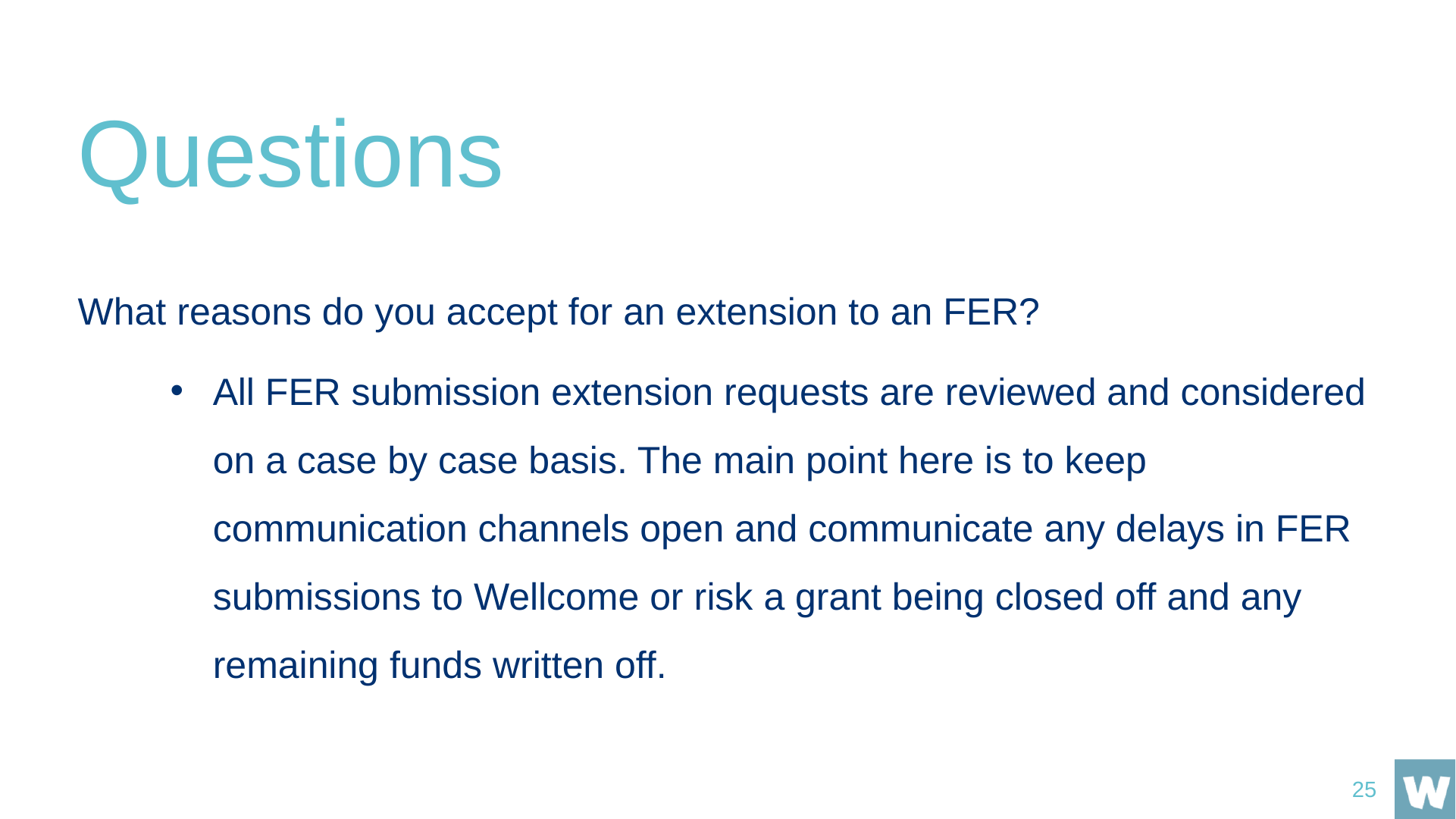

# Questions
What reasons do you accept for an extension to an FER?
All FER submission extension requests are reviewed and considered on a case by case basis. The main point here is to keep communication channels open and communicate any delays in FER submissions to Wellcome or risk a grant being closed off and any remaining funds written off.
25